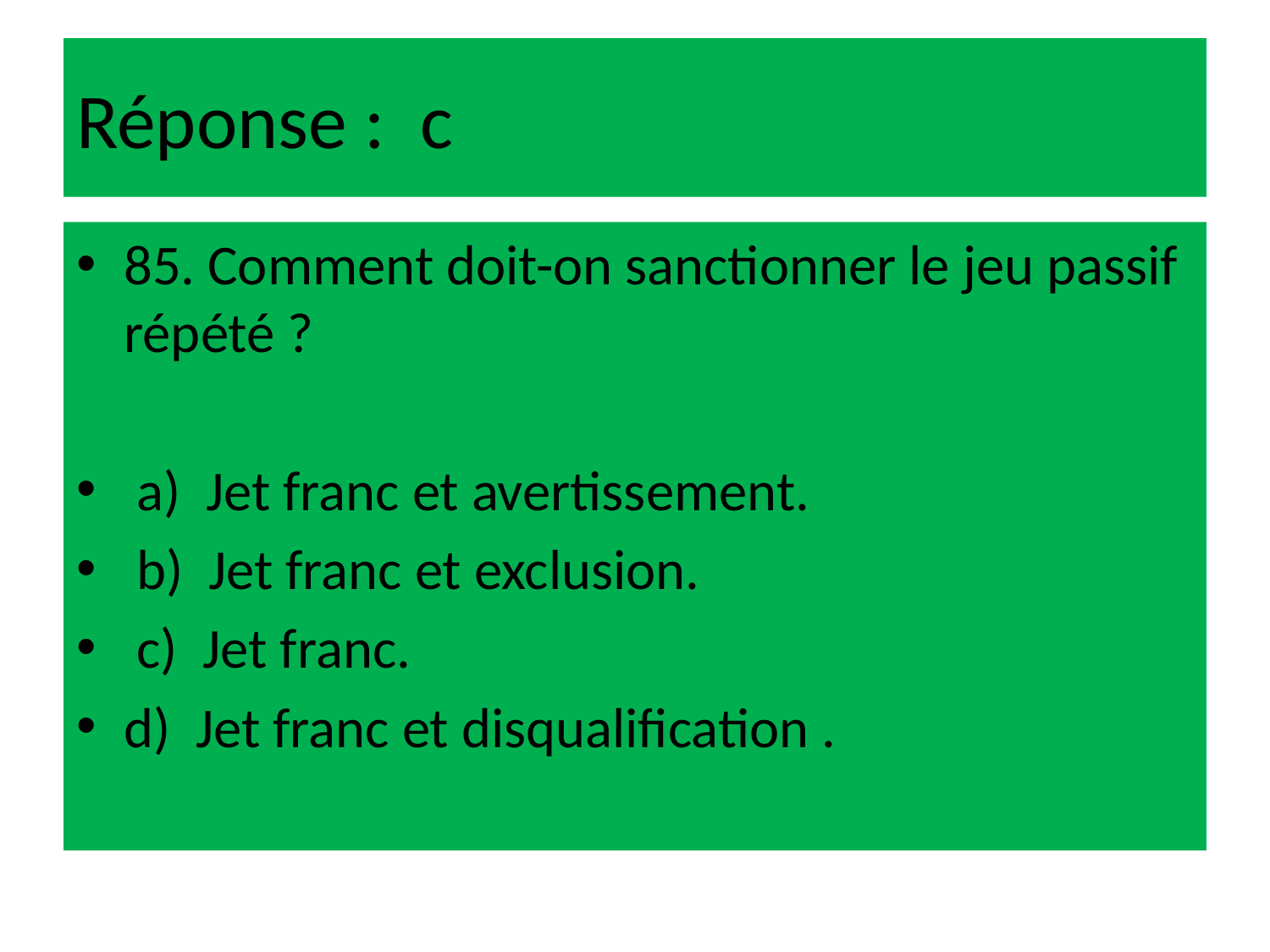

# Réponse :  c
85. Comment doit-on sanctionner le jeu passif répété ?

 a)  Jet franc et avertissement.
 b)  Jet franc et exclusion.
 c)  Jet franc.
d)  Jet franc et disqualification .